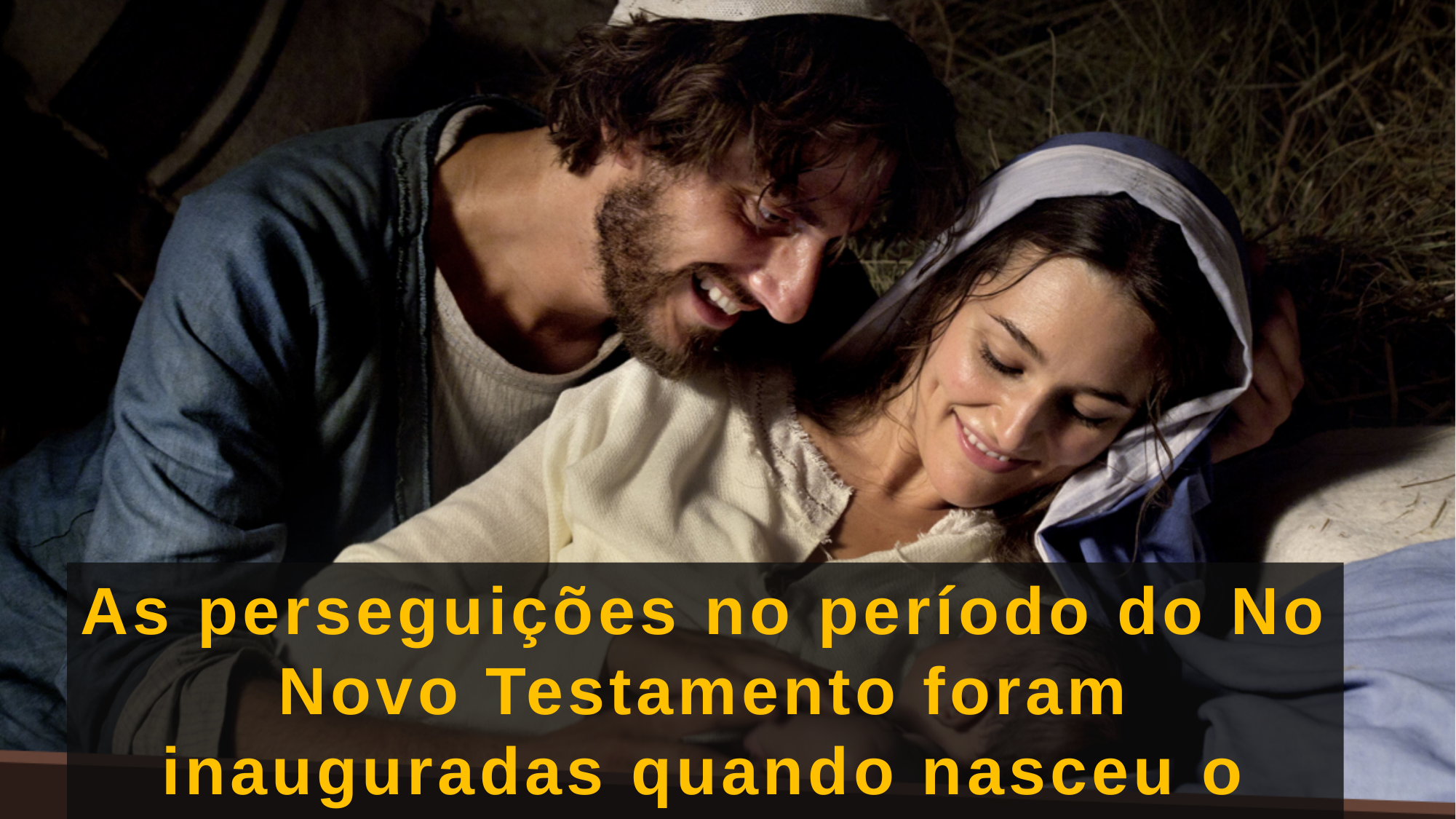

As perseguições no período do No Novo Testamento foram inauguradas quando nasceu o menino Jesus.